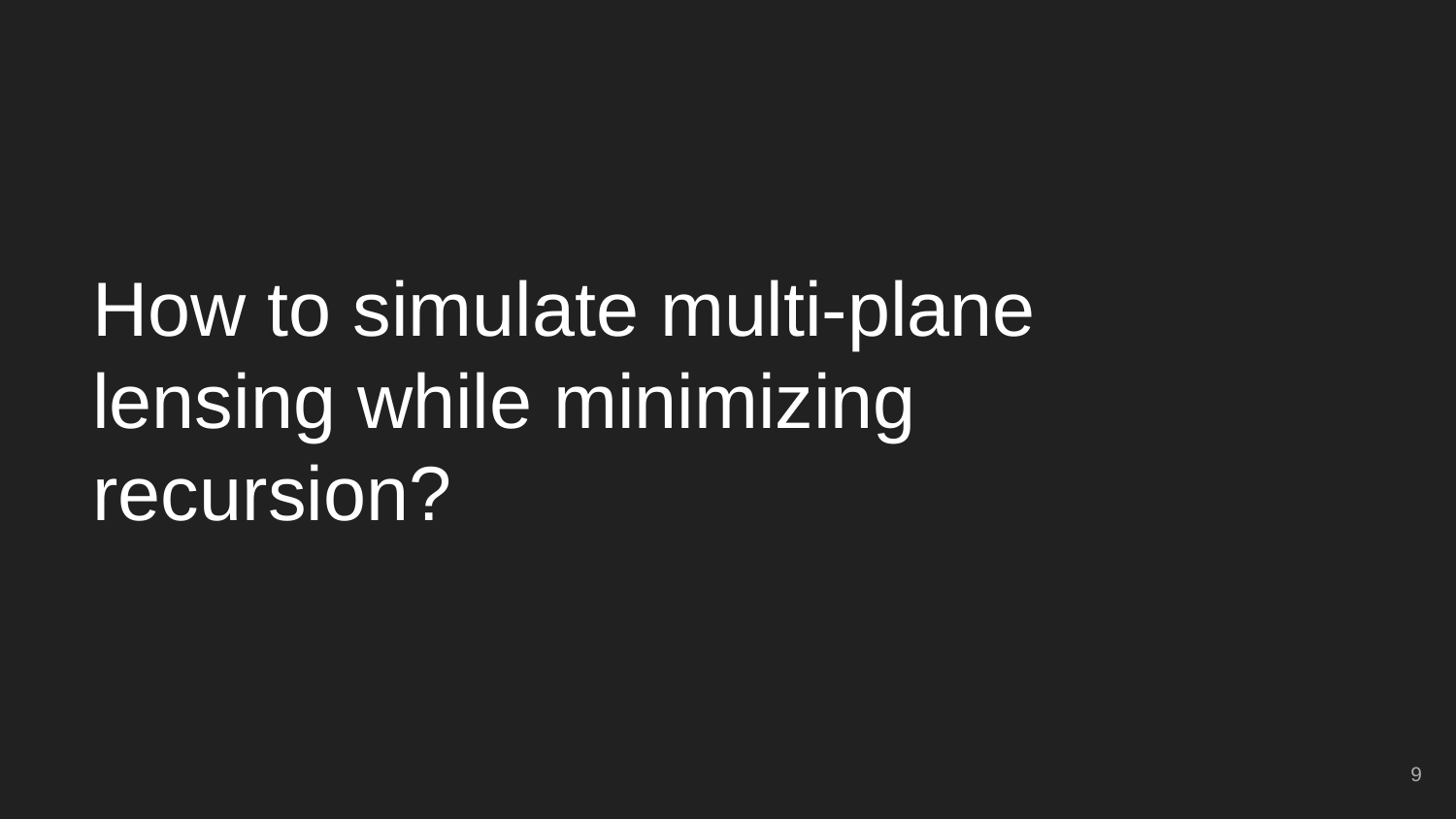

# How to simulate multi-plane lensing while minimizing recursion?
9